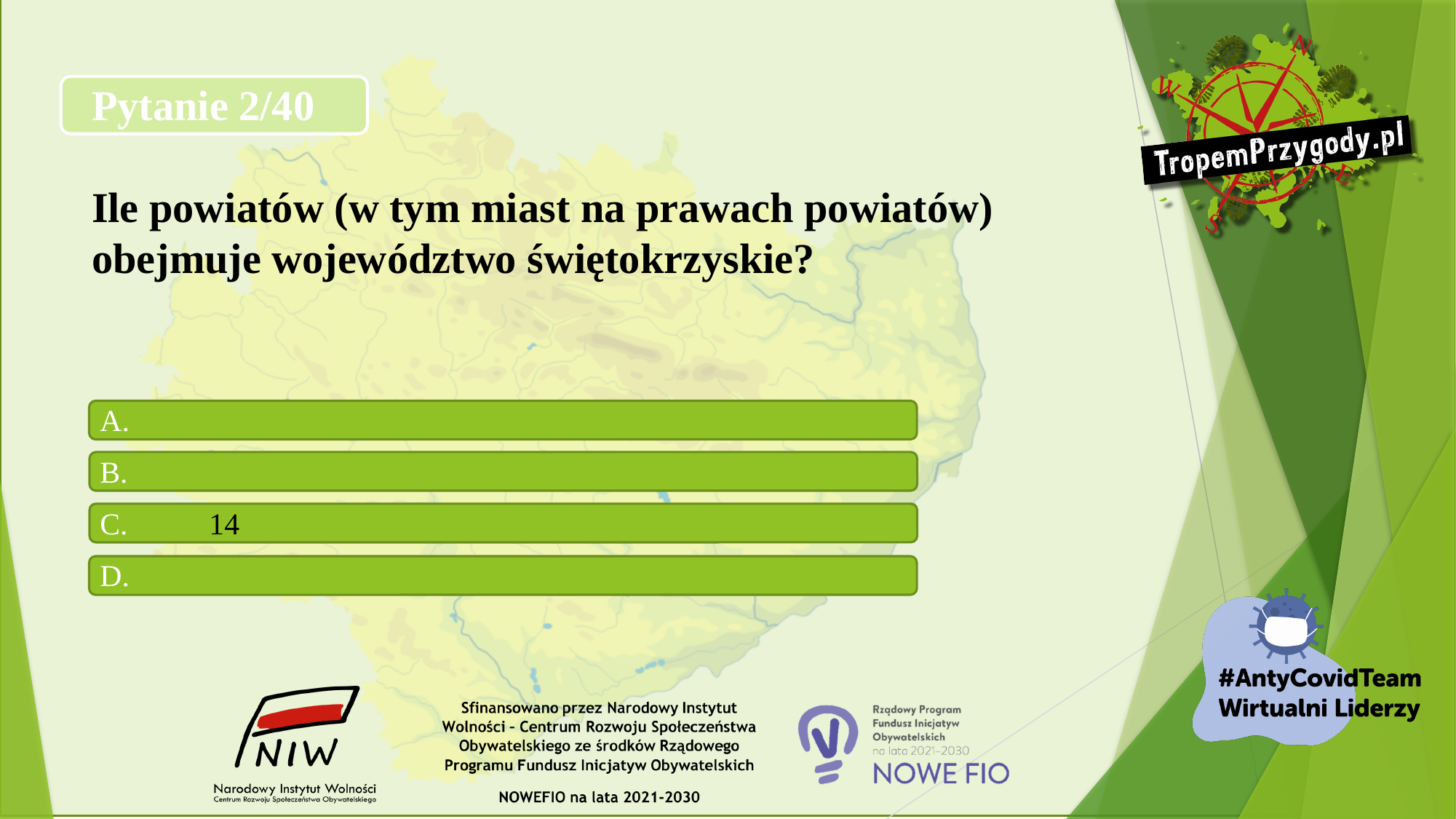

# Pytanie 2/40 Ile powiatów (w tym miast na prawach powiatów) obejmuje województwo świętokrzyskie?
A.
B.
C.	14
D.